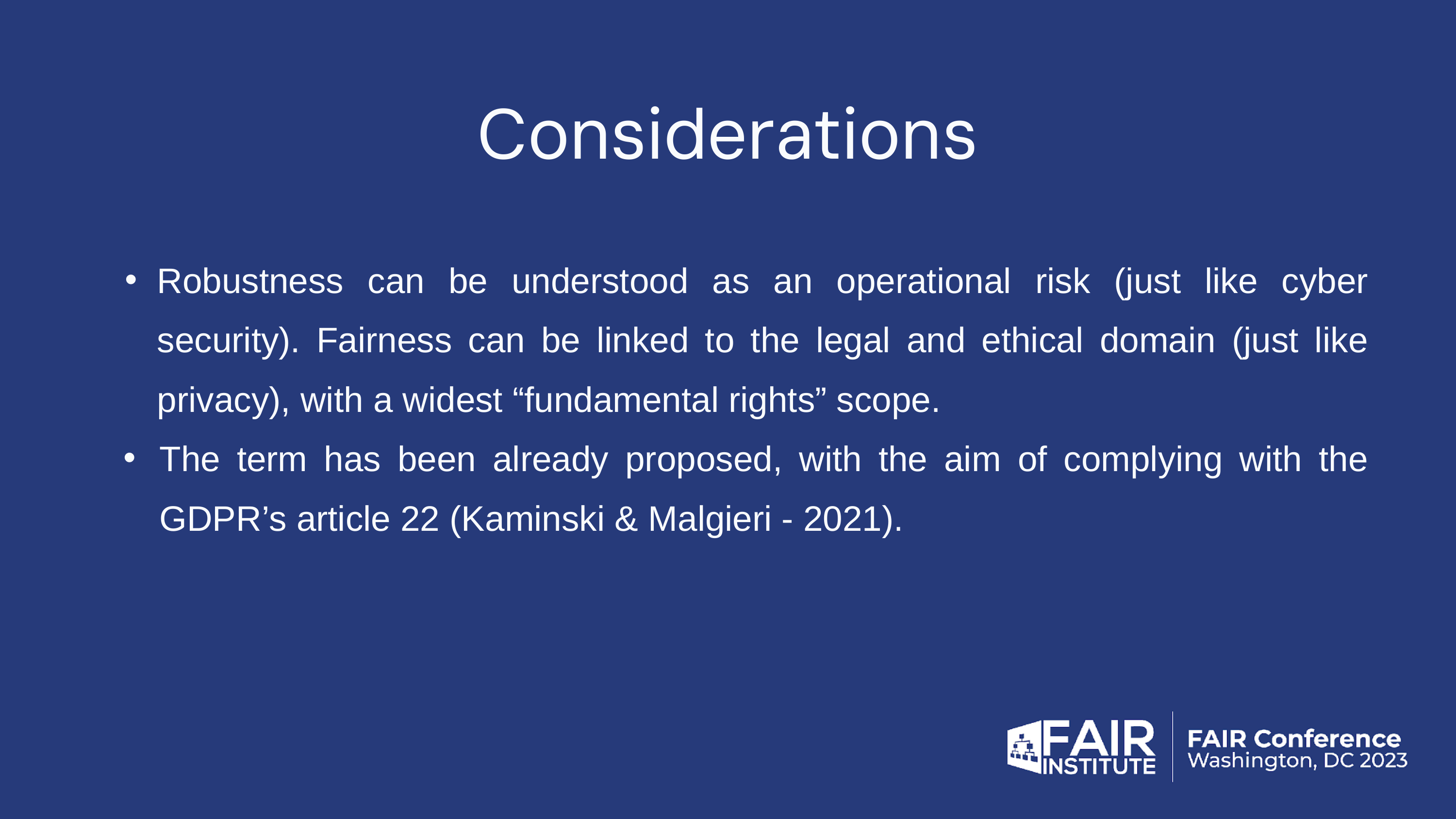

Considerations
Robustness can be understood as an operational risk (just like cyber security). Fairness can be linked to the legal and ethical domain (just like privacy), with a widest “fundamental rights” scope.
The term has been already proposed, with the aim of complying with the GDPR’s article 22 (Kaminski & Malgieri - 2021).